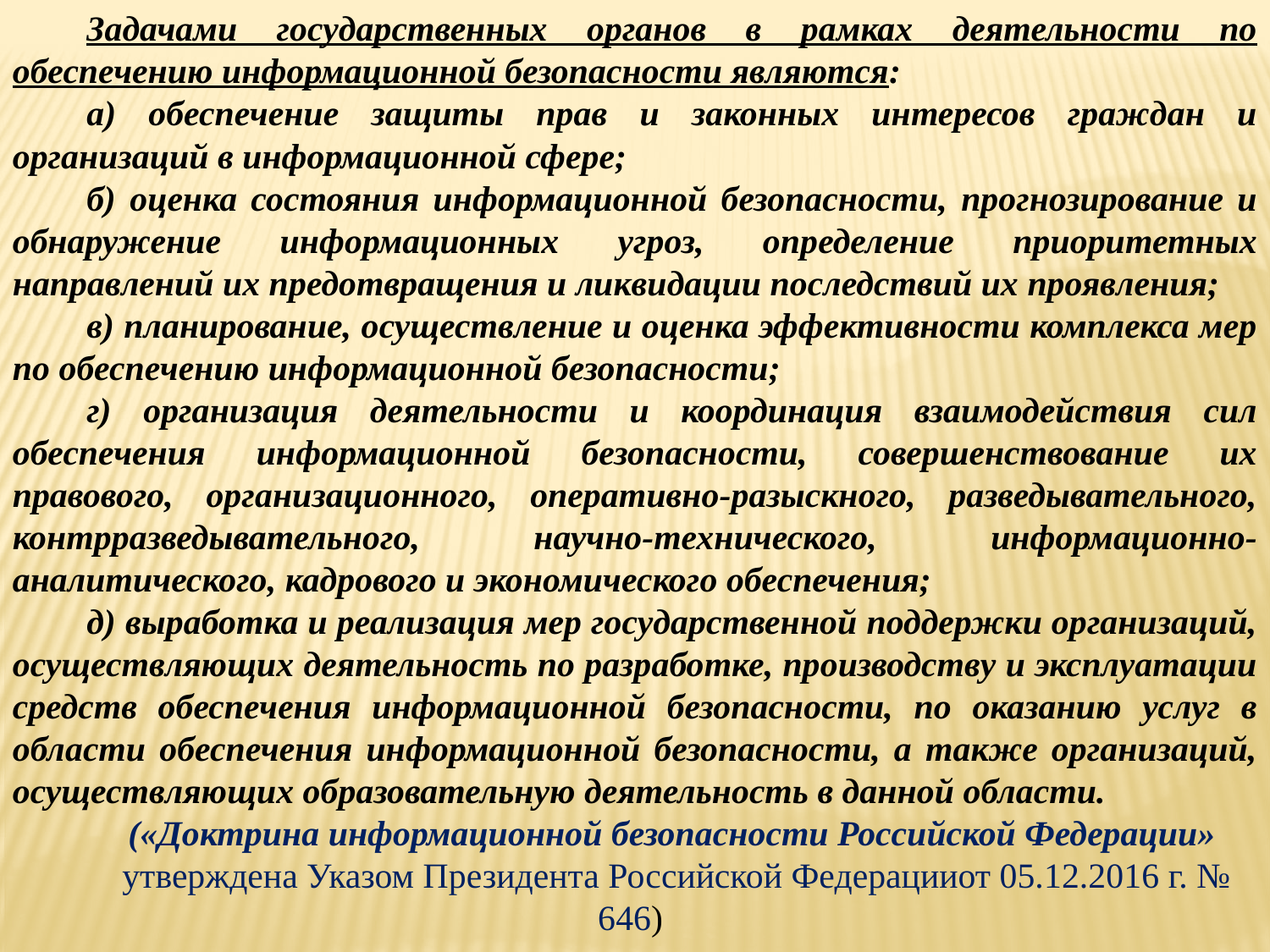

Задачами государственных органов в рамках деятельности по обеспечению информационной безопасности являются:
а) обеспечение защиты прав и законных интересов граждан и организаций в информационной сфере;
б) оценка состояния информационной безопасности, прогнозирование и обнаружение информационных угроз, определение приоритетных направлений их предотвращения и ликвидации последствий их проявления;
в) планирование, осуществление и оценка эффективности комплекса мер по обеспечению информационной безопасности;
г) организация деятельности и координация взаимодействия сил обеспечения информационной безопасности, совершенствование их правового, организационного, оперативно-разыскного, разведывательного, контрразведывательного, научно-технического, информационно-аналитического, кадрового и экономического обеспечения;
д) выработка и реализация мер государственной поддержки организаций, осуществляющих деятельность по разработке, производству и эксплуатации средств обеспечения информационной безопасности, по оказанию услуг в области обеспечения информационной безопасности, а также организаций, осуществляющих образовательную деятельность в данной области.
(«Доктрина информационной безопасности Российской Федерации»
 утверждена Указом Президента Российской Федерацииот 05.12.2016 г. № 646)